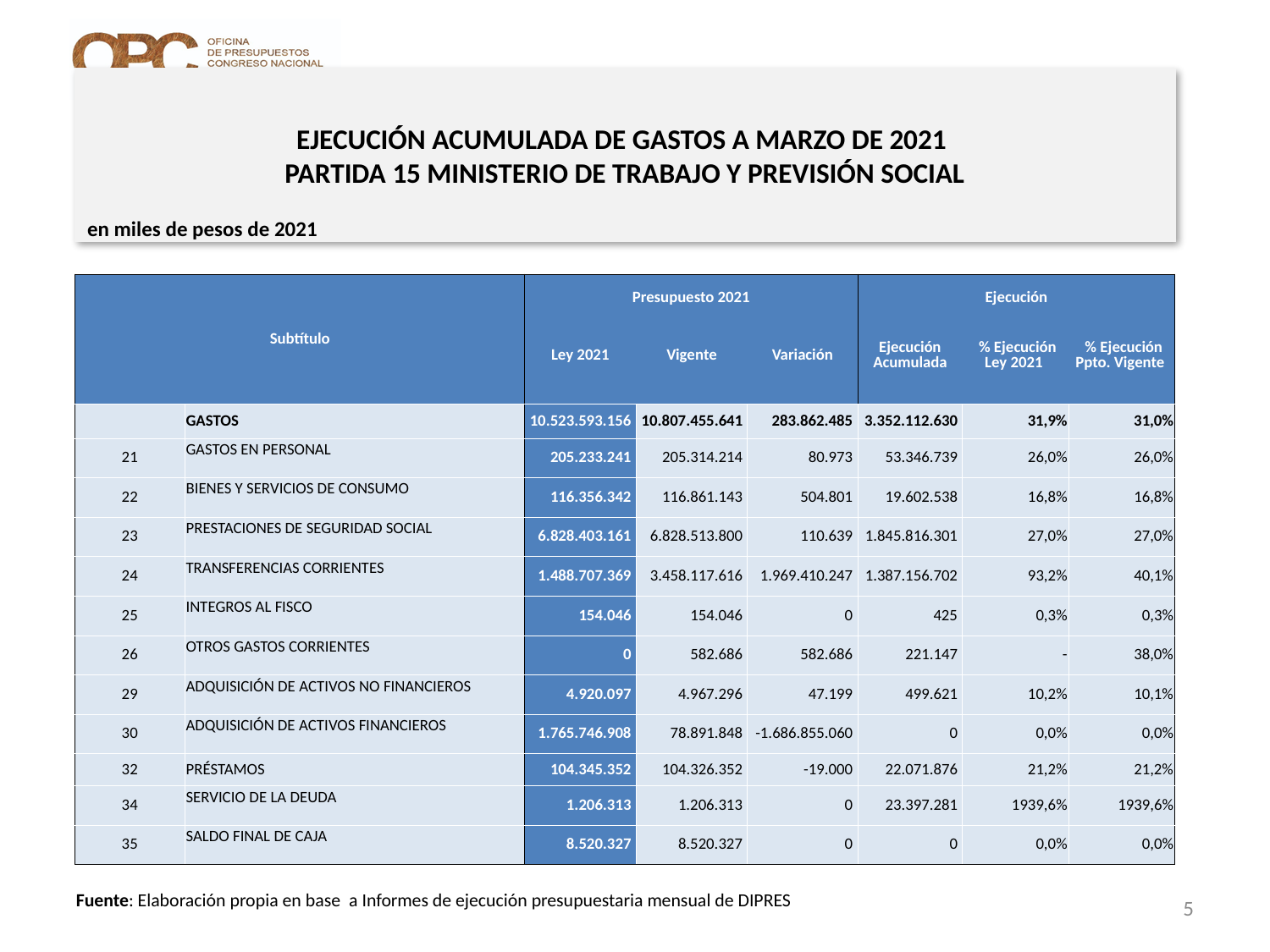

# EJECUCIÓN ACUMULADA DE GASTOS A MARZO DE 2021 PARTIDA 15 MINISTERIO DE TRABAJO Y PREVISIÓN SOCIAL
en miles de pesos de 2021
| Subtítulo |  | Presupuesto 2021 |  |  | Ejecución |  |  |
| --- | --- | --- | --- | --- | --- | --- | --- |
|  |  | Ley 2021 | Vigente | Variación | Ejecución Acumulada | % Ejecución Ley 2021 | % Ejecución Ppto. Vigente |
|  | GASTOS | 10.523.593.156 | 10.807.455.641 | 283.862.485 | 3.352.112.630 | 31,9% | 31,0% |
| 21 | GASTOS EN PERSONAL | 205.233.241 | 205.314.214 | 80.973 | 53.346.739 | 26,0% | 26,0% |
| 22 | BIENES Y SERVICIOS DE CONSUMO | 116.356.342 | 116.861.143 | 504.801 | 19.602.538 | 16,8% | 16,8% |
| 23 | PRESTACIONES DE SEGURIDAD SOCIAL | 6.828.403.161 | 6.828.513.800 | 110.639 | 1.845.816.301 | 27,0% | 27,0% |
| 24 | TRANSFERENCIAS CORRIENTES | 1.488.707.369 | 3.458.117.616 | 1.969.410.247 | 1.387.156.702 | 93,2% | 40,1% |
| 25 | INTEGROS AL FISCO | 154.046 | 154.046 | 0 | 425 | 0,3% | 0,3% |
| 26 | OTROS GASTOS CORRIENTES | 0 | 582.686 | 582.686 | 221.147 | - | 38,0% |
| 29 | ADQUISICIÓN DE ACTIVOS NO FINANCIEROS | 4.920.097 | 4.967.296 | 47.199 | 499.621 | 10,2% | 10,1% |
| 30 | ADQUISICIÓN DE ACTIVOS FINANCIEROS | 1.765.746.908 | 78.891.848 | -1.686.855.060 | 0 | 0,0% | 0,0% |
| 32 | PRÉSTAMOS | 104.345.352 | 104.326.352 | -19.000 | 22.071.876 | 21,2% | 21,2% |
| 34 | SERVICIO DE LA DEUDA | 1.206.313 | 1.206.313 | 0 | 23.397.281 | 1939,6% | 1939,6% |
| 35 | SALDO FINAL DE CAJA | 8.520.327 | 8.520.327 | 0 | 0 | 0,0% | 0,0% |
5